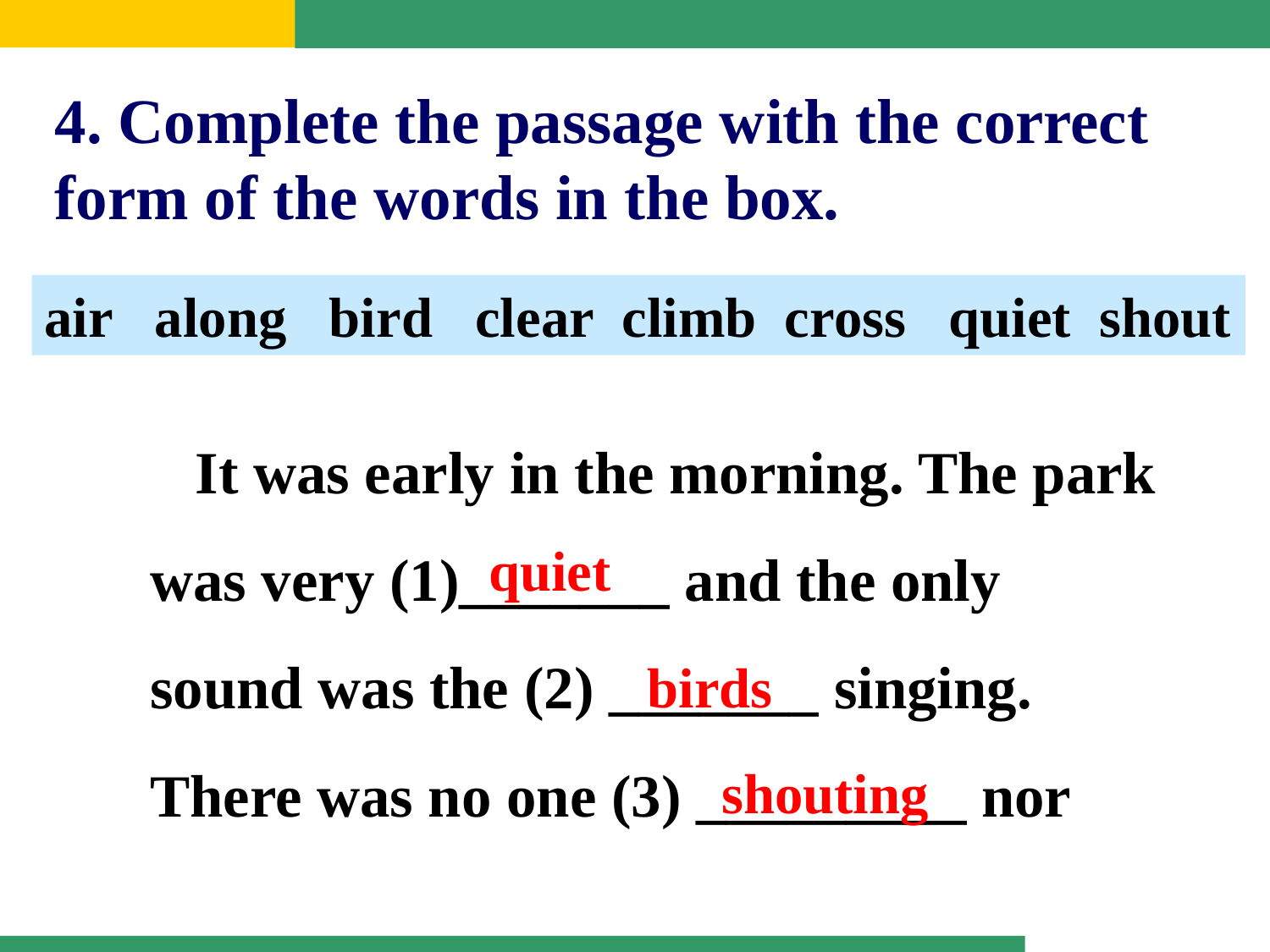

4. Complete the passage with the correct form of the words in the box.
air   along   bird   clear  climb  cross   quiet  shout
   It was early in the morning. The park was very (1)_______ and the only sound was the (2) _______ singing. There was no one (3) _________ nor
quiet
birds
shouting